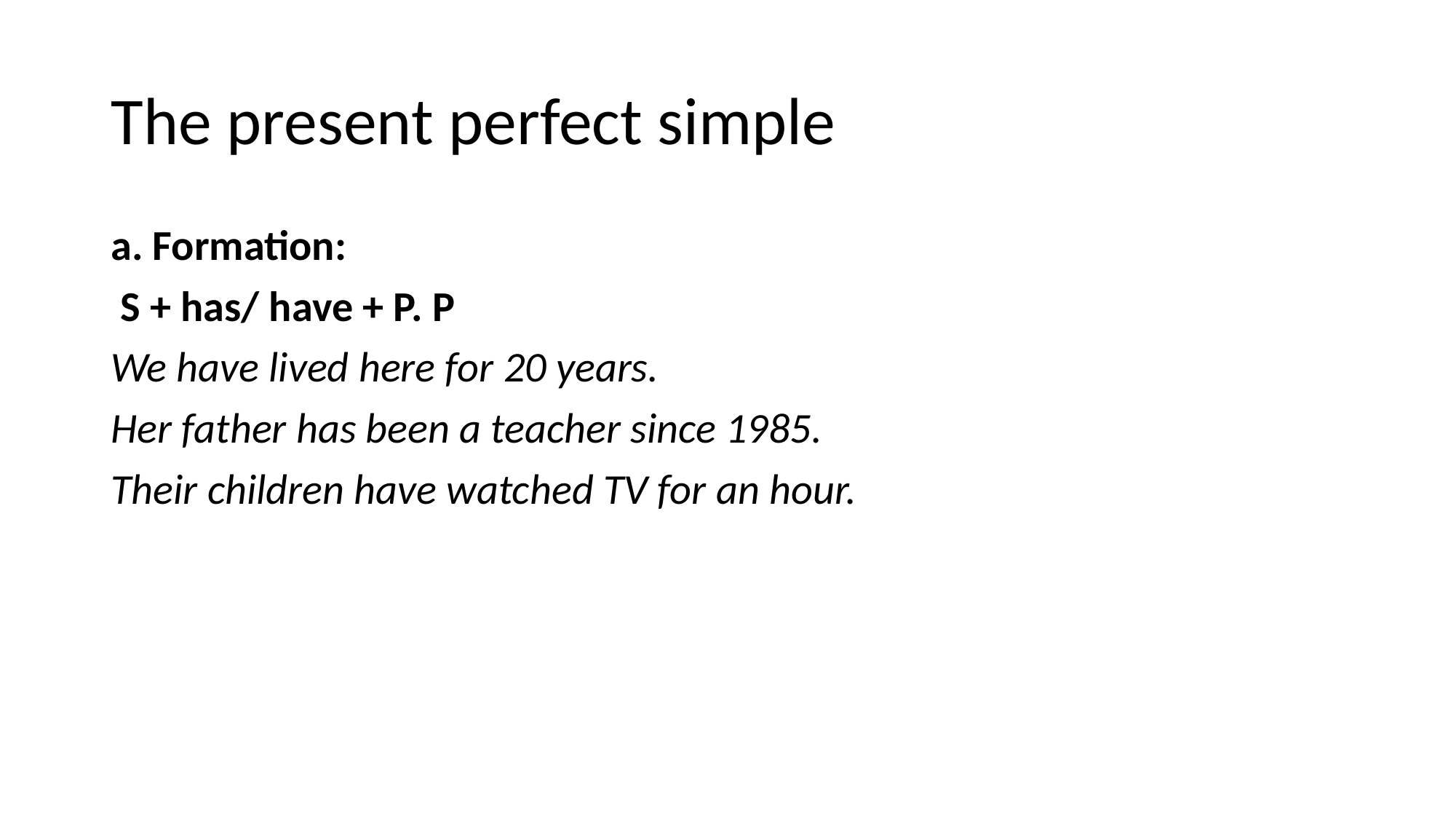

# The present perfect simple
a. Formation:
 S + has/ have + P. P
We have lived here for 20 years.
Her father has been a teacher since 1985.
Their children have watched TV for an hour.